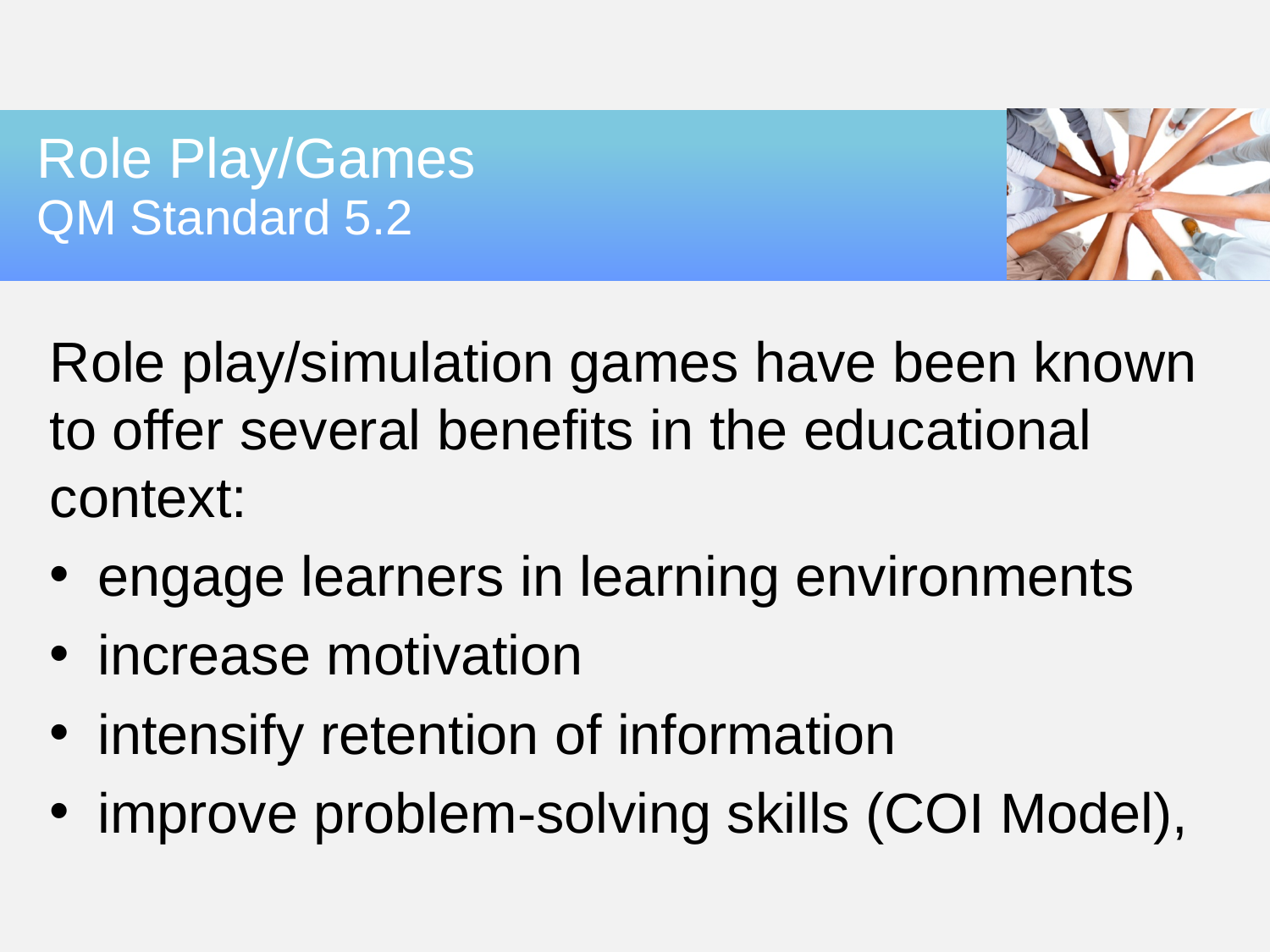

# Role Play/Games
QM Standard 5.2
Role play/simulation games have been known to offer several benefits in the educational context:
engage learners in learning environments
increase motivation
intensify retention of information
improve problem-solving skills (COI Model),